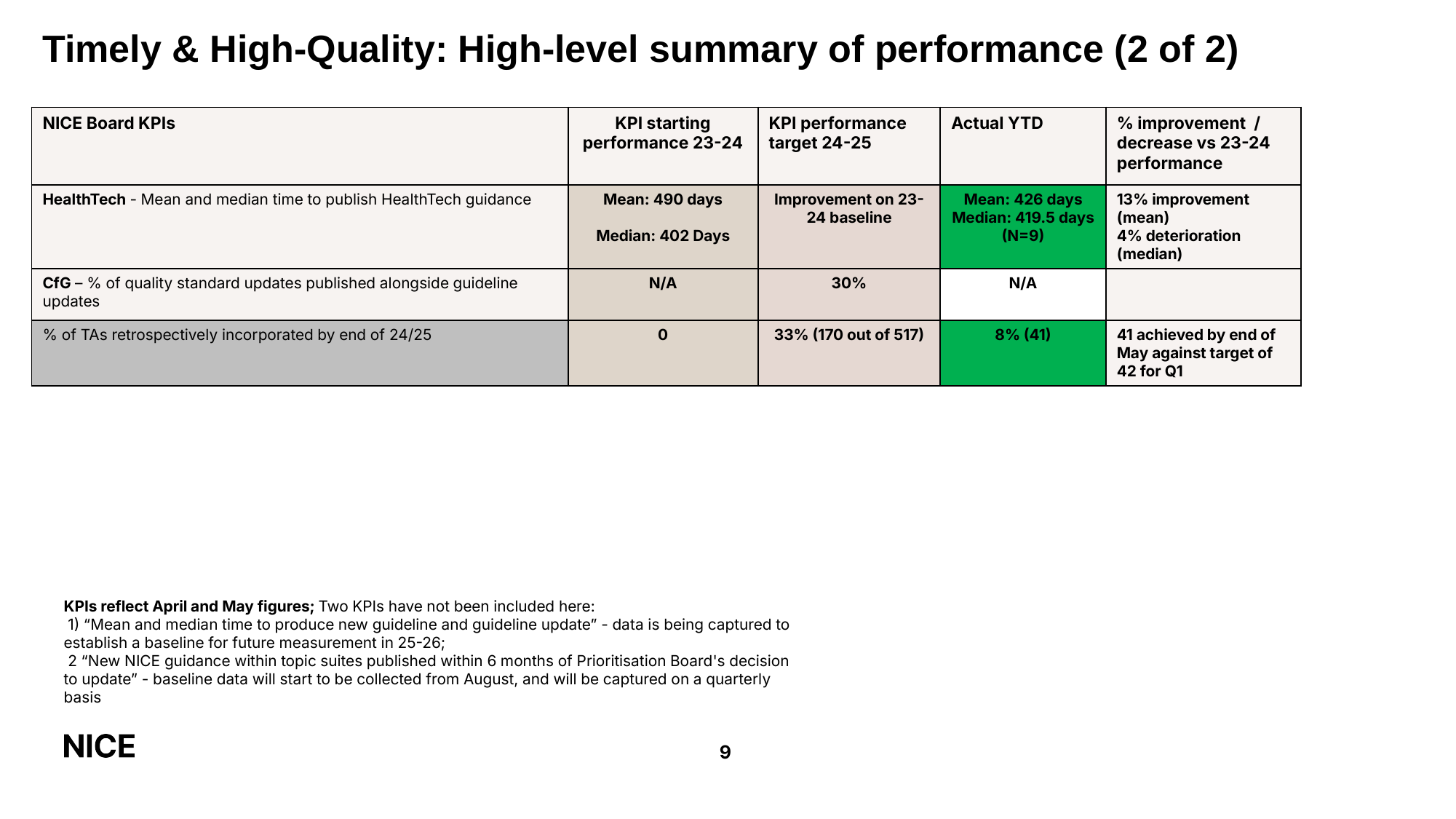

# Timely & High-Quality: High-level summary of performance (2 of 2)
| NICE Board KPIs | KPI starting performance 23-24 | KPI performance target 24-25 | Actual YTD | % improvement / decrease vs 23-24 performance |
| --- | --- | --- | --- | --- |
| HealthTech - Mean and median time to publish HealthTech guidance | Mean: 490 days Median: 402 Days | Improvement on 23-24 baseline | Mean: 426 days Median: 419.5 days (N=9) | 13% improvement (mean) 4% deterioration (median) |
| CfG – % of quality standard updates published alongside guideline updates | N/A | 30% | N/A |  |
| % of TAs retrospectively incorporated by end of 24/25 | 0 | 33% (170 out of 517) | 8% (41) | 41 achieved by end of May against target of 42 for Q1 |
KPIs reflect April and May figures; Two KPIs have not been included here:
 1) “Mean and median time to produce new guideline and guideline update” - data is being captured to establish a baseline for future measurement in 25-26;
 2 “New NICE guidance within topic suites published within 6 months of Prioritisation Board's decision to update” - baseline data will start to be collected from August, and will be captured on a quarterly basis